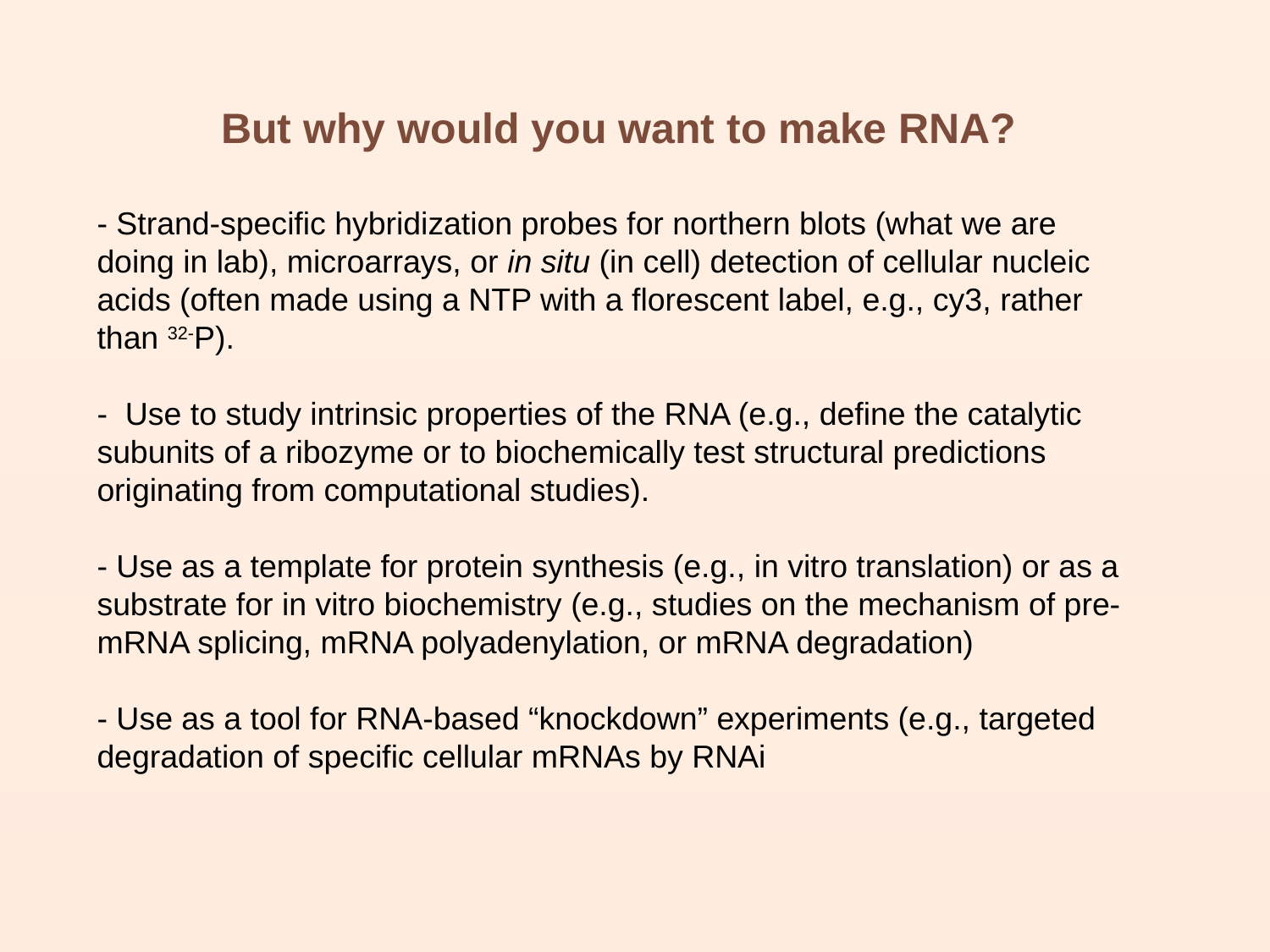

But why would you want to make RNA?

- Strand-specific hybridization probes for northern blots (what we are doing in lab), microarrays, or in situ (in cell) detection of cellular nucleic acids (often made using a NTP with a florescent label, e.g., cy3, rather than 32-P).

-  Use to study intrinsic properties of the RNA (e.g., define the catalytic subunits of a ribozyme or to biochemically test structural predictions originating from computational studies).

- Use as a template for protein synthesis (e.g., in vitro translation) or as a substrate for in vitro biochemistry (e.g., studies on the mechanism of pre-mRNA splicing, mRNA polyadenylation, or mRNA degradation)

- Use as a tool for RNA-based “knockdown” experiments (e.g., targeted degradation of specific cellular mRNAs by RNAi